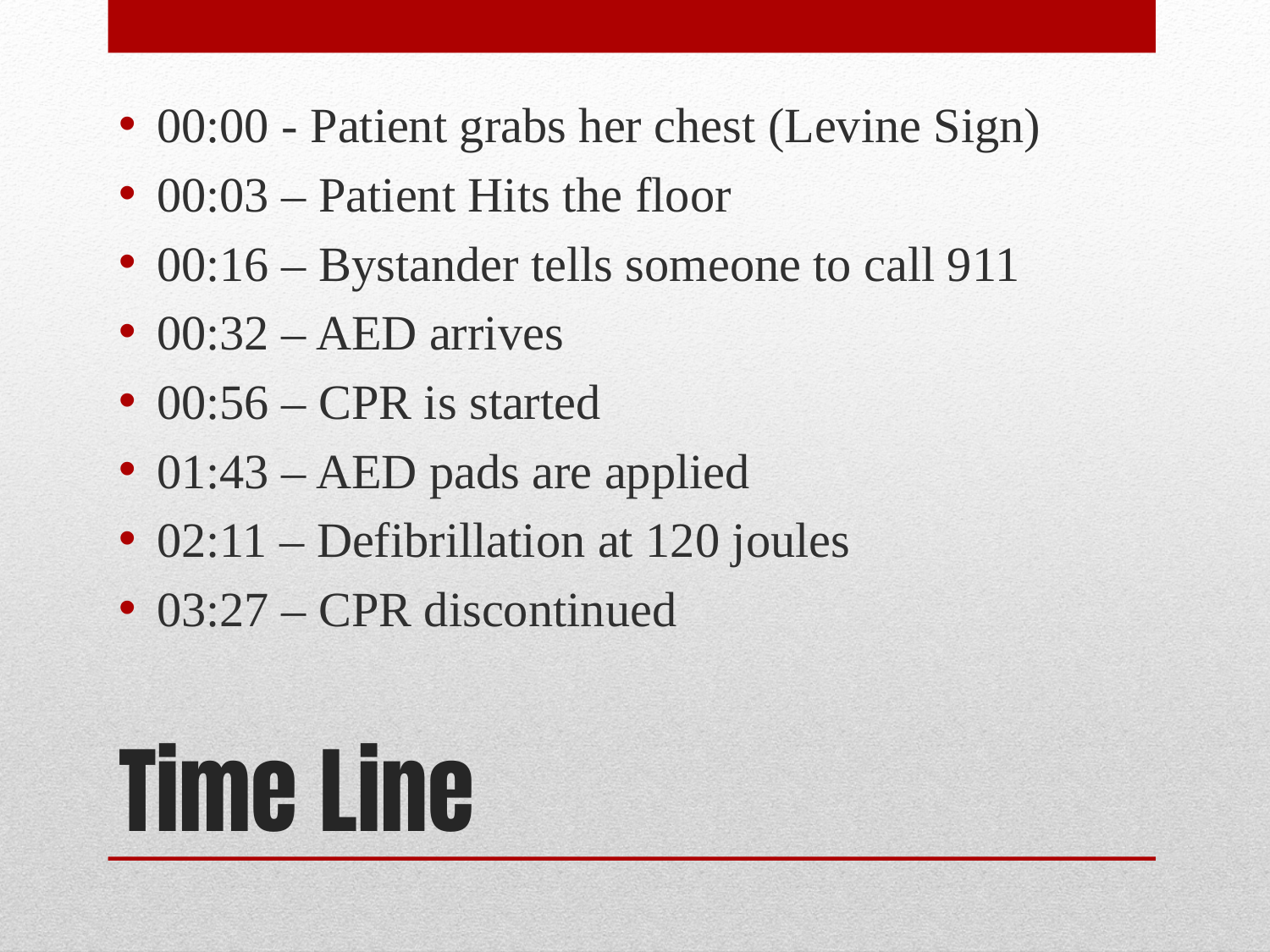

00:00 - Patient grabs her chest (Levine Sign)
00:03 – Patient Hits the floor
00:16 – Bystander tells someone to call 911
00:32 – AED arrives
00:56 – CPR is started
01:43 – AED pads are applied
02:11 – Defibrillation at 120 joules
03:27 – CPR discontinued
# Time Line